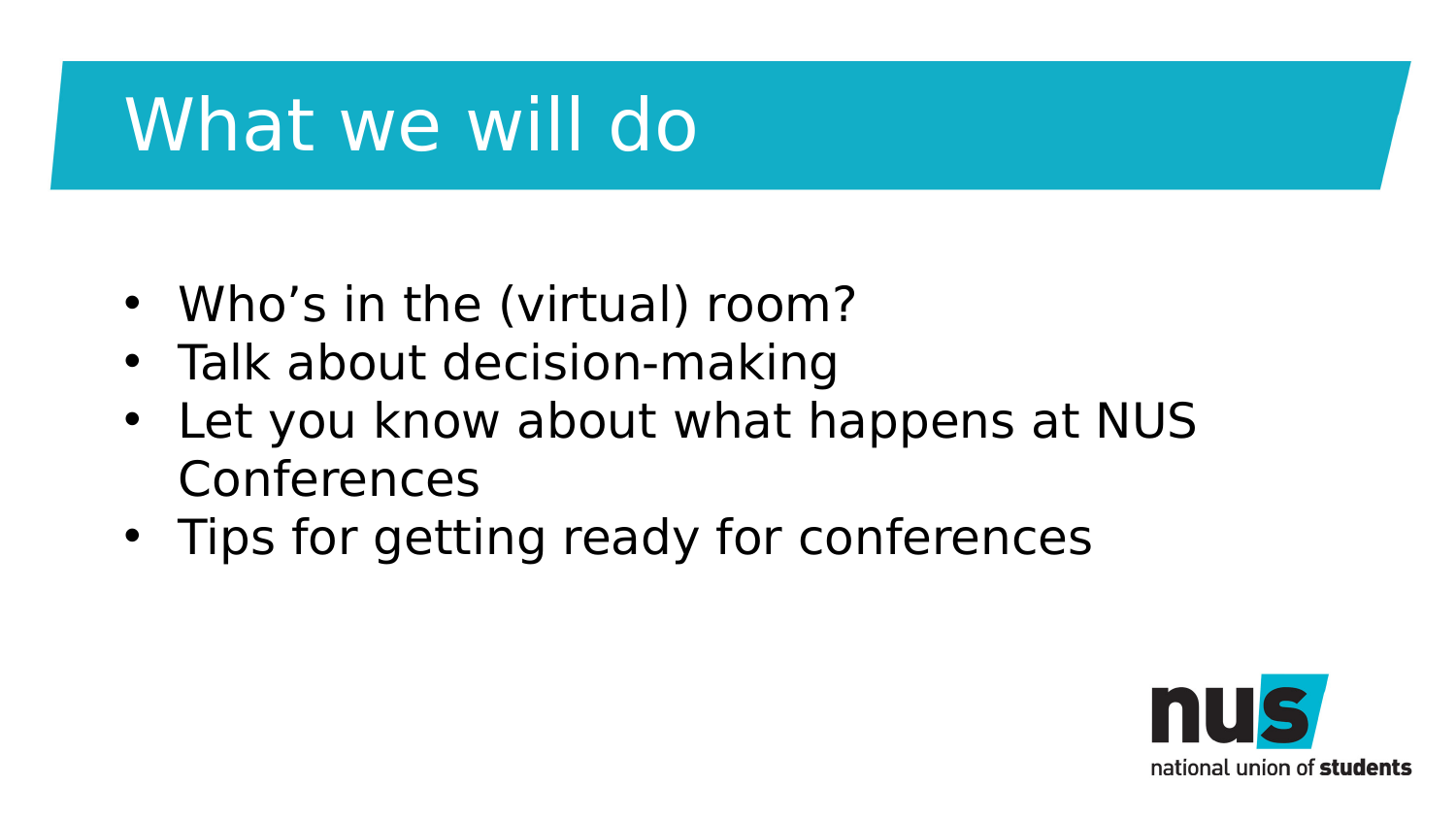

# What we will do
Who’s in the (virtual) room?
Talk about decision-making
Let you know about what happens at NUS Conferences
Tips for getting ready for conferences